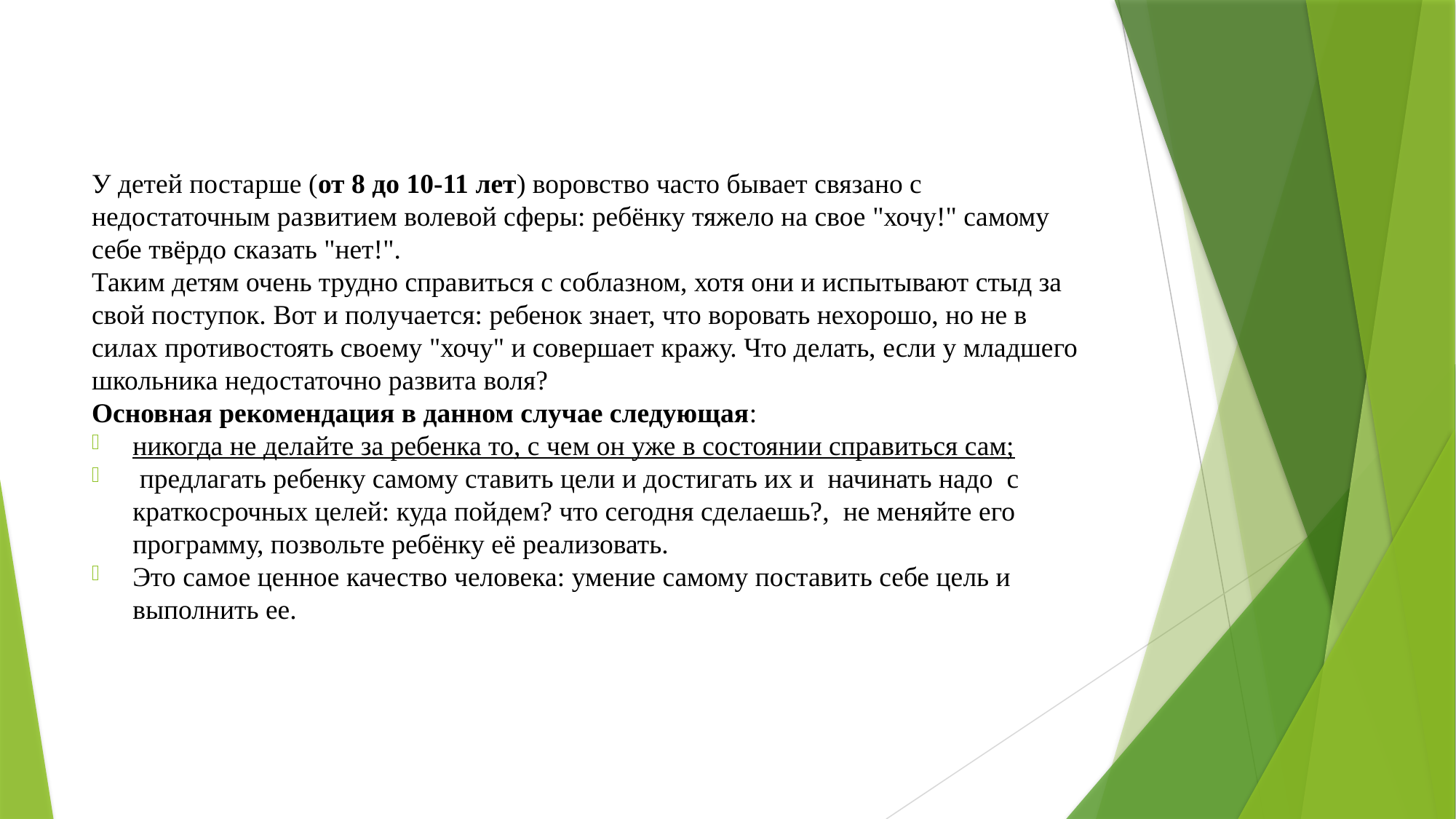

У детей постарше (от 8 до 10-11 лет) воровство часто бывает связано с недостаточным развитием волевой сферы: ребёнку тяжело на свое "хочу!" самому себе твёрдо сказать "нет!".
Таким детям очень трудно справиться с соблазном, хотя они и испытывают стыд за свой поступок. Вот и получается: ребенок знает, что воровать нехорошо, но не в силах противостоять своему "хочу" и совершает кражу. Что делать, если у младшего школьника недостаточно развита воля?
Основная рекомендация в данном случае следующая:
никогда не делайте за ребенка то, с чем он уже в состоянии справиться сам;
 предлагать ребенку самому ставить цели и достигать их и  начинать надо  с краткосрочных целей: куда пойдем? что сегодня сделаешь?,  не меняйте его программу, позвольте ребёнку её реализовать.
Это самое ценное качество человека: умение самому поставить себе цель и выполнить ее.